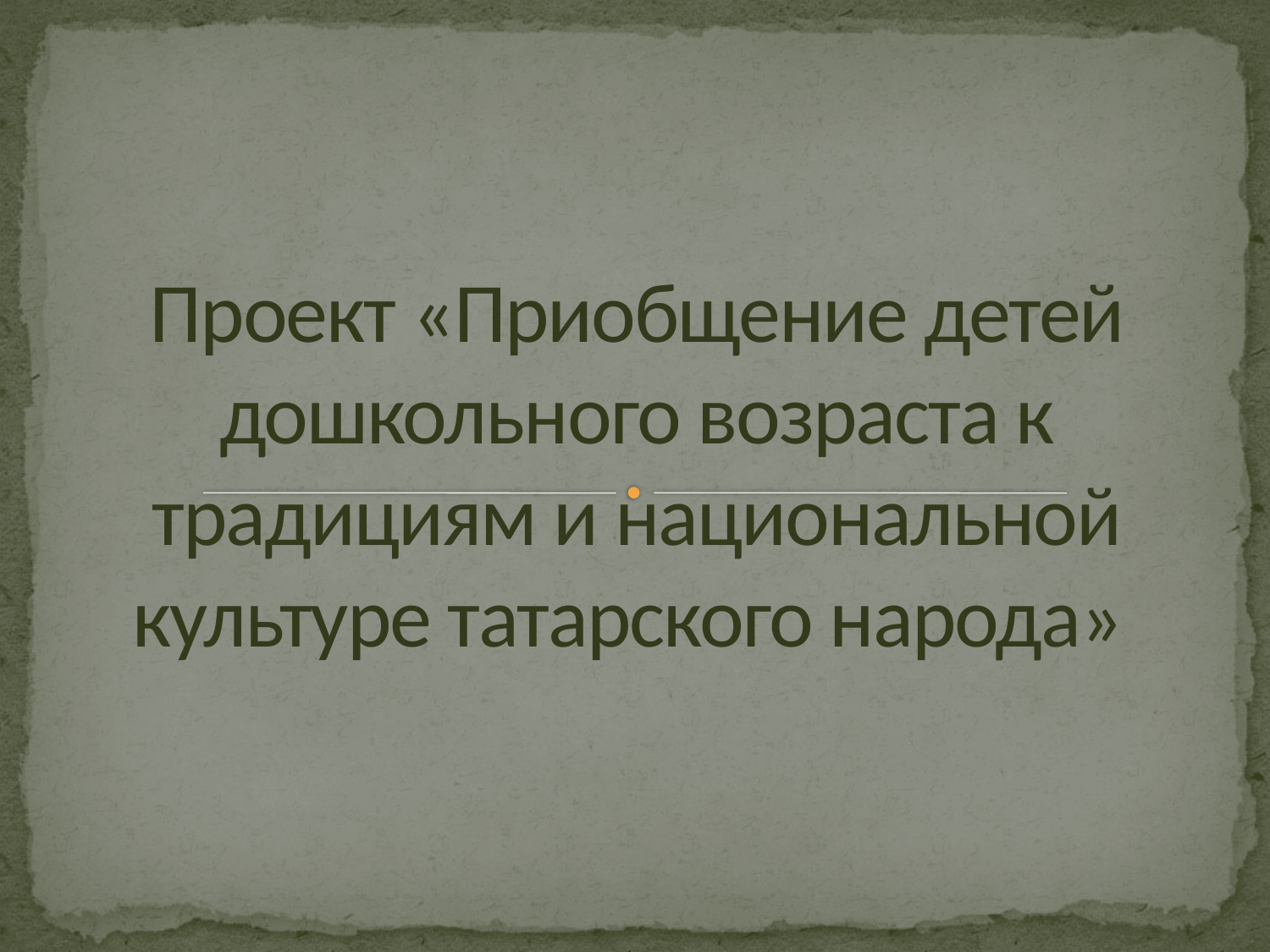

# Проект «Приобщение детей дошкольного возраста к традициям и национальной культуре татарского народа»